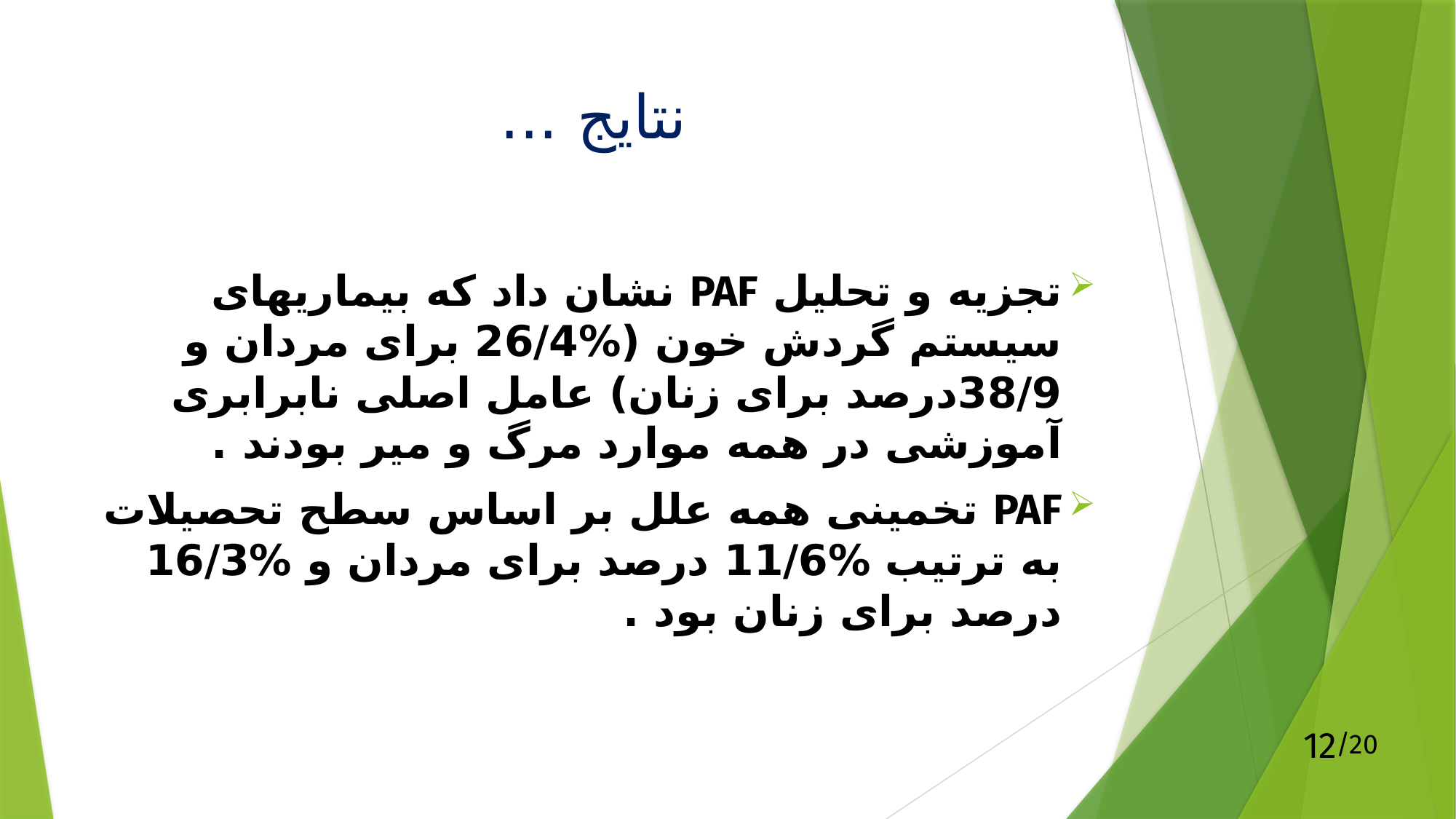

# نتایج ...
تجزیه و تحلیل PAF نشان داد که بیماریهای سیستم گردش خون (%26/4 برای مردان و 38/9درصد برای زنان) عامل اصلی نابرابری آموزشی در همه موارد مرگ و میر بودند .
PAF تخمینی همه علل بر اساس سطح تحصیلات به ترتیب %11/6 درصد برای مردان و %16/3 درصد برای زنان بود .

12